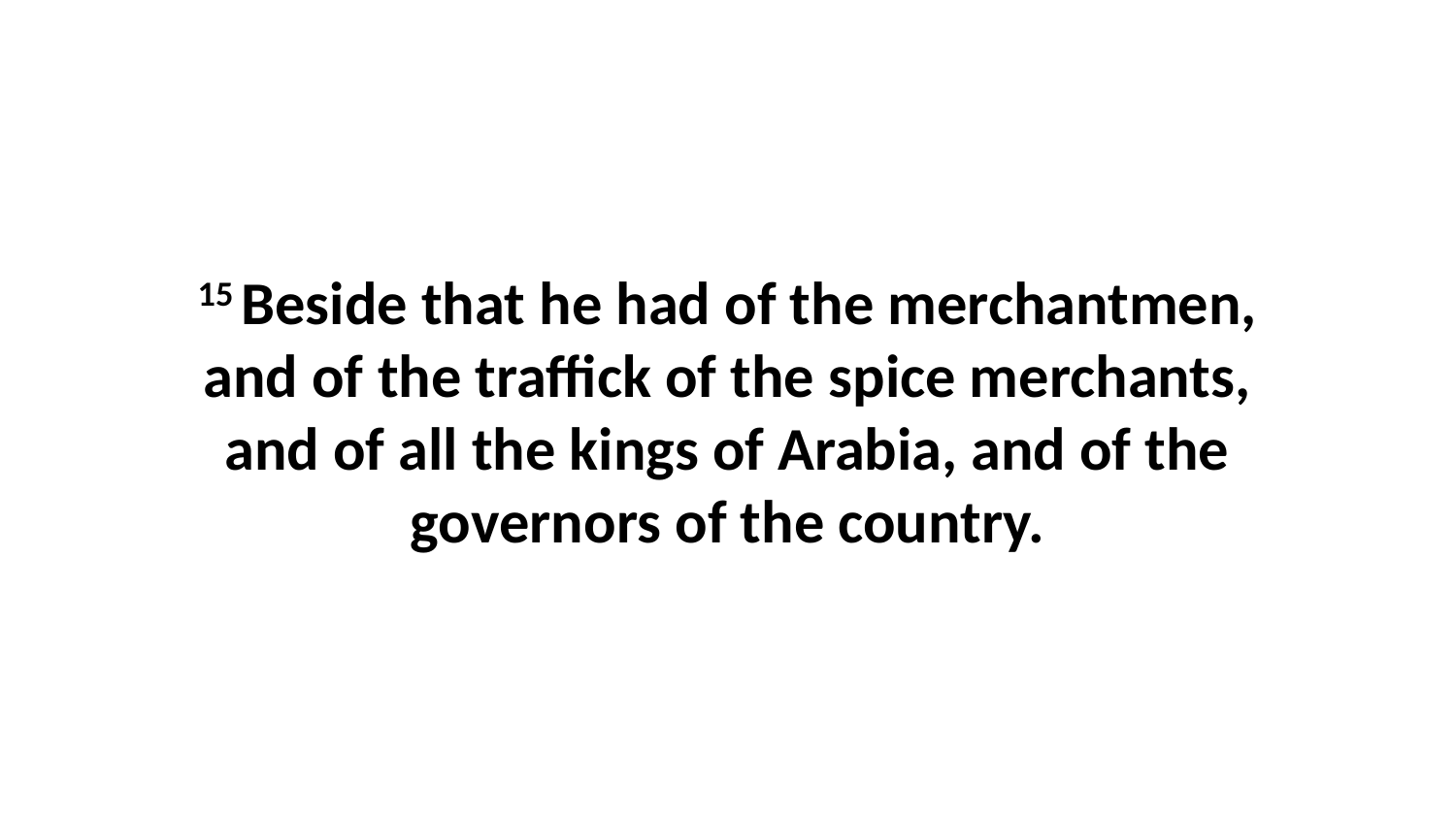

15 Beside that he had of the merchantmen, and of the traffick of the spice merchants, and of all the kings of Arabia, and of the governors of the country.